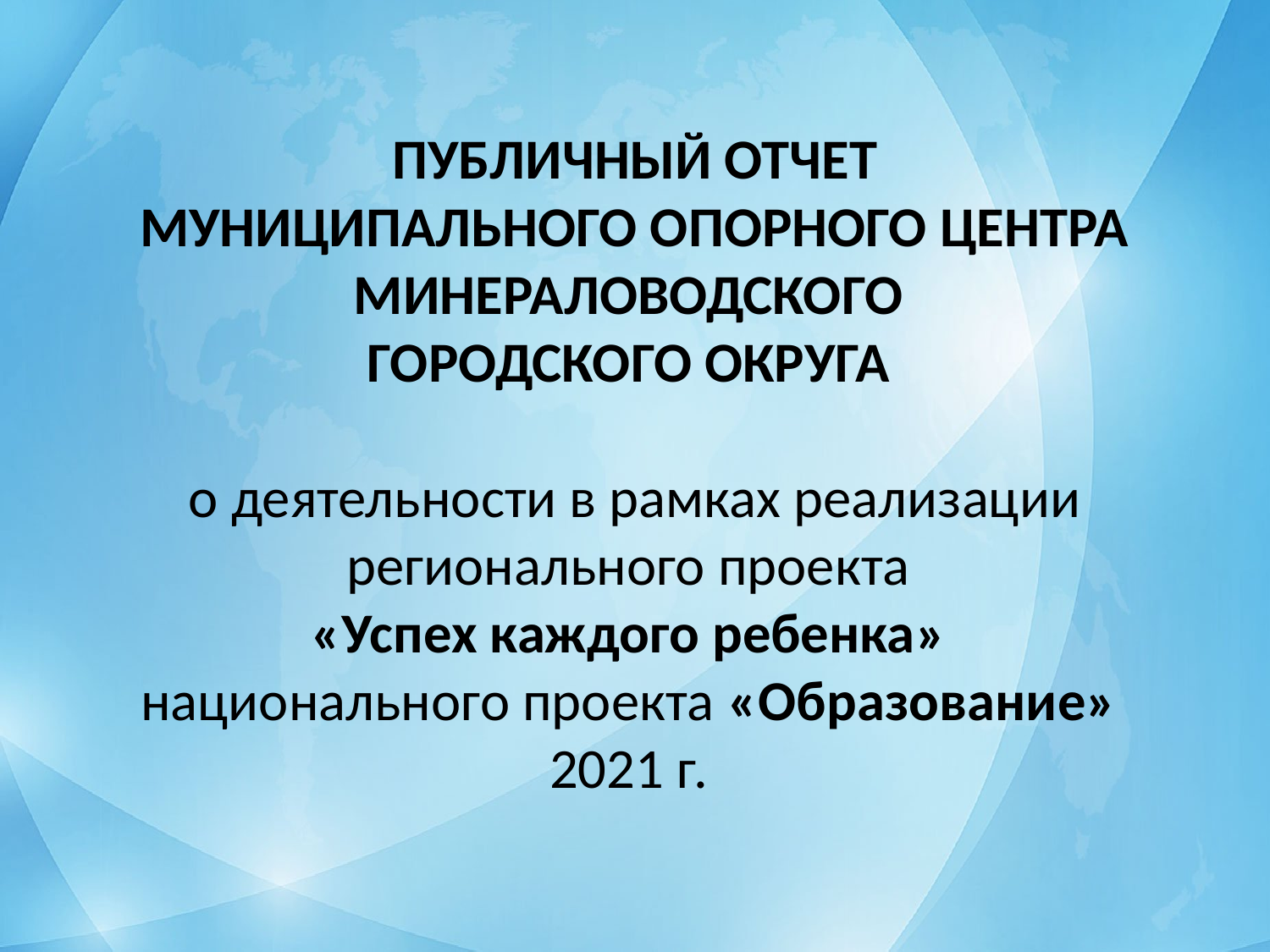

# ПУБЛИЧНЫЙ ОТЧЕТ МУНИЦИПАЛЬНОГО ОПОРНОГО ЦЕНТРА МИНЕРАЛОВОДСКОГО ГОРОДСКОГО ОКРУГА о деятельности в рамках реализации регионального проекта «Успех каждого ребенка» национального проекта «Образование» 2021 г.